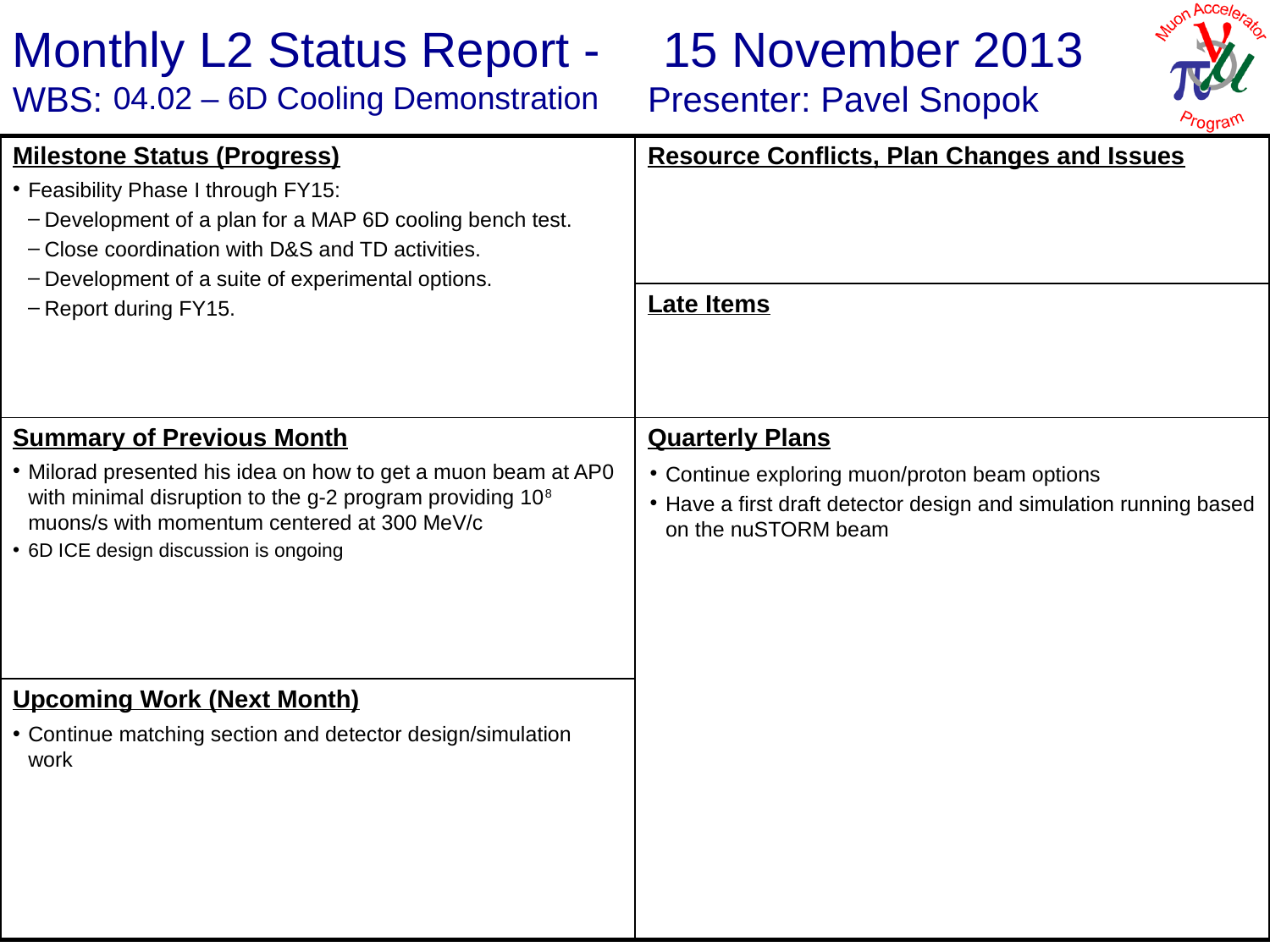

15 November 2013
Pavel Snopok
04.02 – 6D Cooling Demonstration
Feasibility Phase I through FY15:
Development of a plan for a MAP 6D cooling bench test.
Close coordination with D&S and TD activities.
Development of a suite of experimental options.
Report during FY15.

Milorad presented his idea on how to get a muon beam at AP0 with minimal disruption to the g-2 program providing 108 muons/s with momentum centered at 300 MeV/c
6D ICE design discussion is ongoing

Continue exploring muon/proton beam options
Have a first draft detector design and simulation running based on the nuSTORM beam
Continue matching section and detector design/simulation work